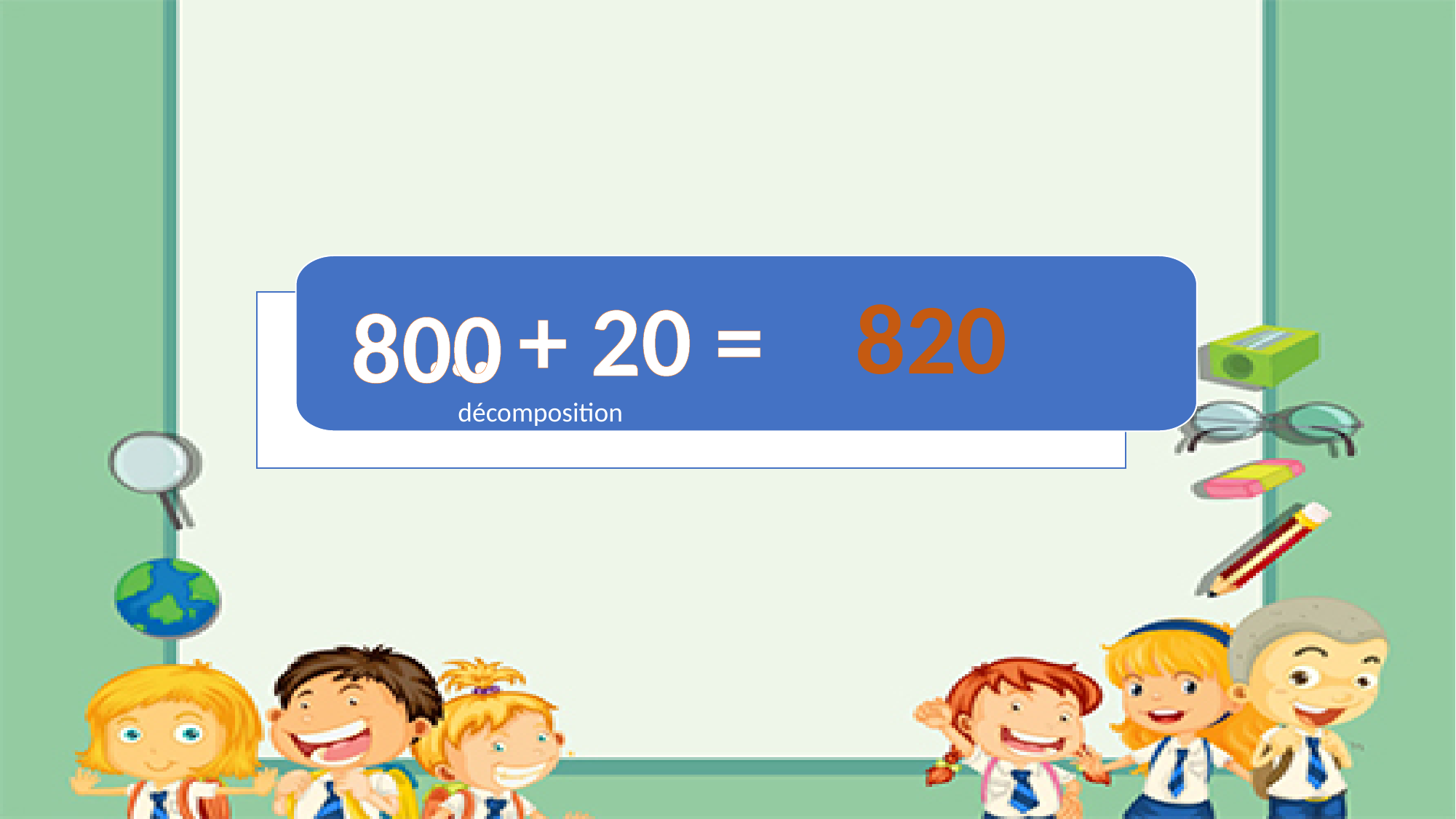

… + 20 =
820
800

décomposition